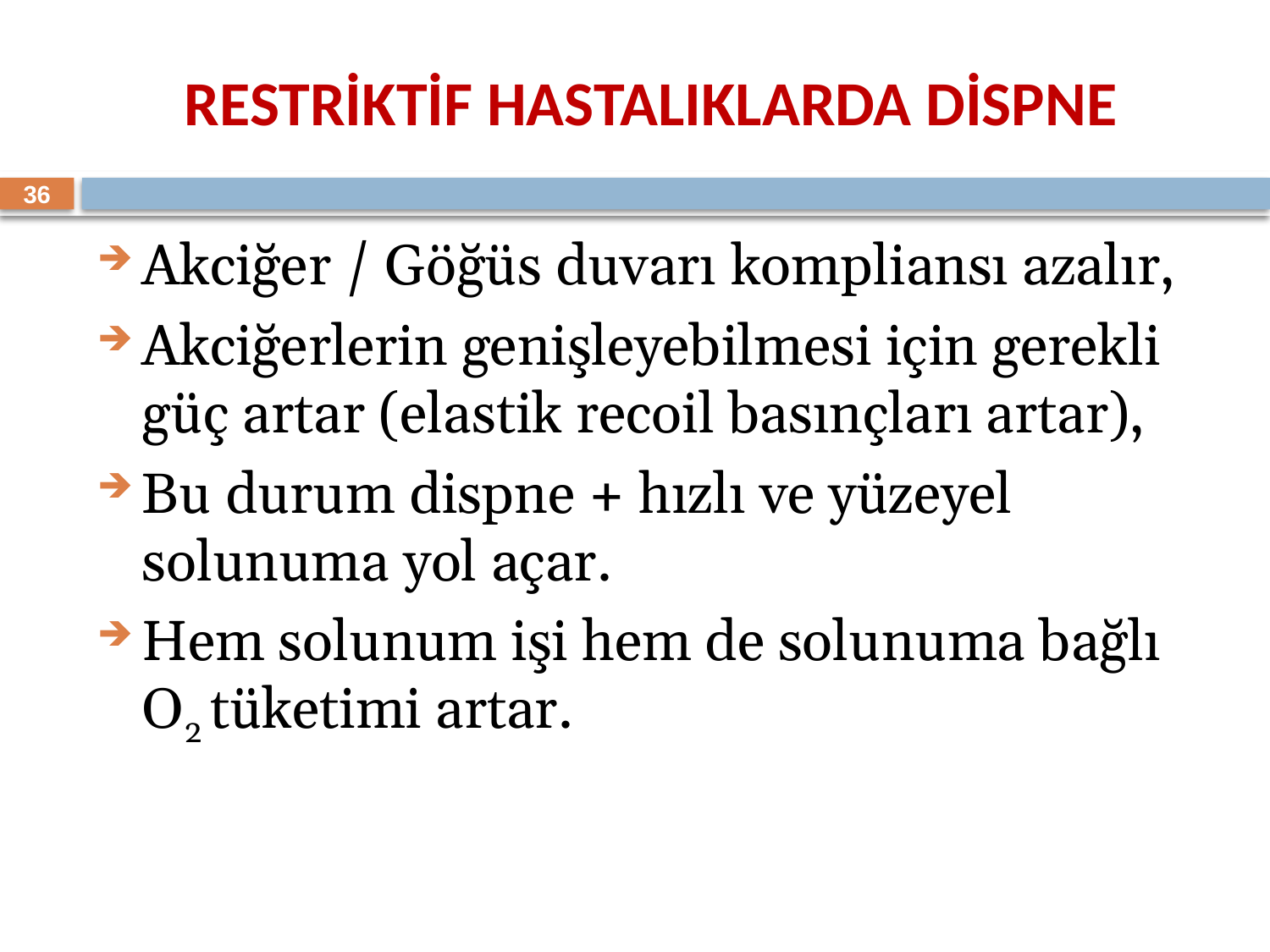

# RESTRİKTİF HASTALIKLARDA DİSPNE
36
Akciğer / Göğüs duvarı kompliansı azalır,
Akciğerlerin genişleyebilmesi için gerekli güç artar (elastik recoil basınçları artar),
Bu durum dispne + hızlı ve yüzeyel solunuma yol açar.
Hem solunum işi hem de solunuma bağlı O2 tüketimi artar.